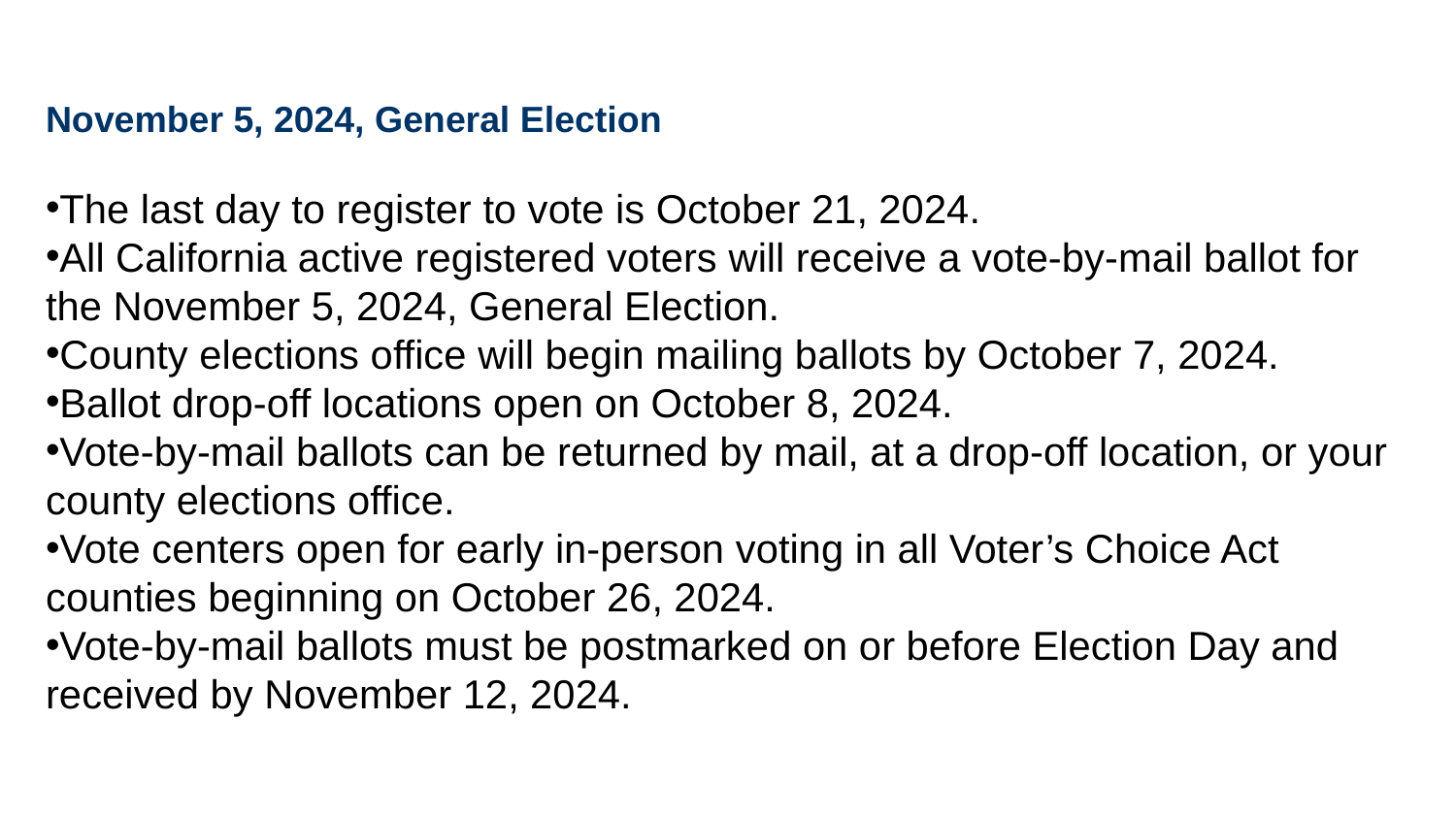

November 5, 2024, General Election
The last day to register to vote is October 21, 2024.
All California active registered voters will receive a vote-by-mail ballot for the November 5, 2024, General Election.
County elections office will begin mailing ballots by October 7, 2024.
Ballot drop-off locations open on October 8, 2024.
Vote-by-mail ballots can be returned by mail, at a drop-off location, or your county elections office.
Vote centers open for early in-person voting in all Voter’s Choice Act counties beginning on October 26, 2024.
Vote-by-mail ballots must be postmarked on or before Election Day and received by November 12, 2024.